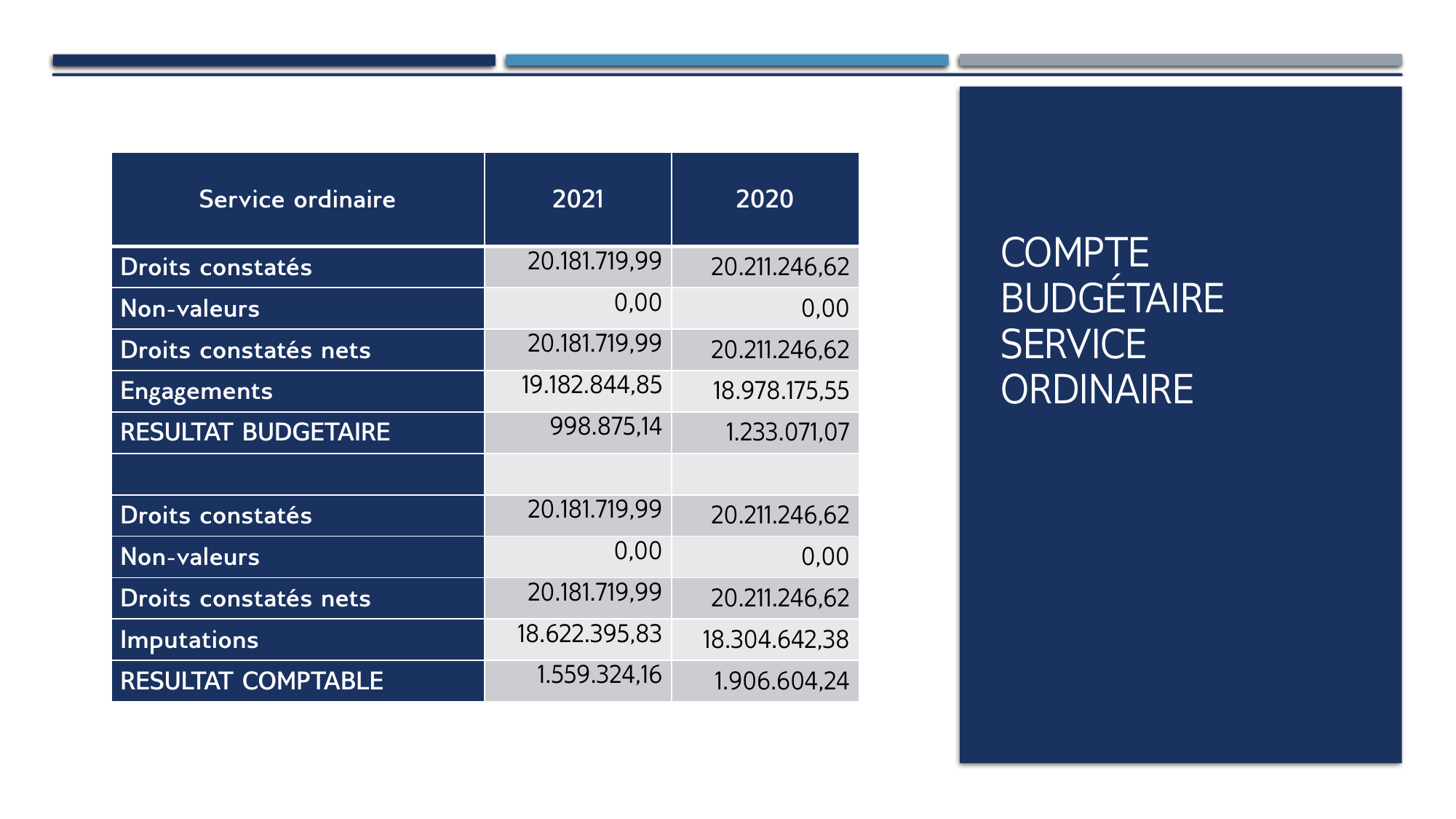

| Service ordinaire | 2021 | 2020 |
| --- | --- | --- |
| Droits constatés | 20.181.719,99 | 20.211.246,62 |
| Non-valeurs | 0,00 | 0,00 |
| Droits constatés nets | 20.181.719,99 | 20.211.246,62 |
| Engagements | 19.182.844,85 | 18.978.175,55 |
| RESULTAT BUDGETAIRE | 998.875,14 | 1.233.071,07 |
|  |  |  |
| Droits constatés | 20.181.719,99 | 20.211.246,62 |
| Non-valeurs | 0,00 | 0,00 |
| Droits constatés nets | 20.181.719,99 | 20.211.246,62 |
| Imputations | 18.622.395,83 | 18.304.642,38 |
| RESULTAT COMPTABLE | 1.559.324,16 | 1.906.604,24 |
# Compte budgétaire service ordinaire